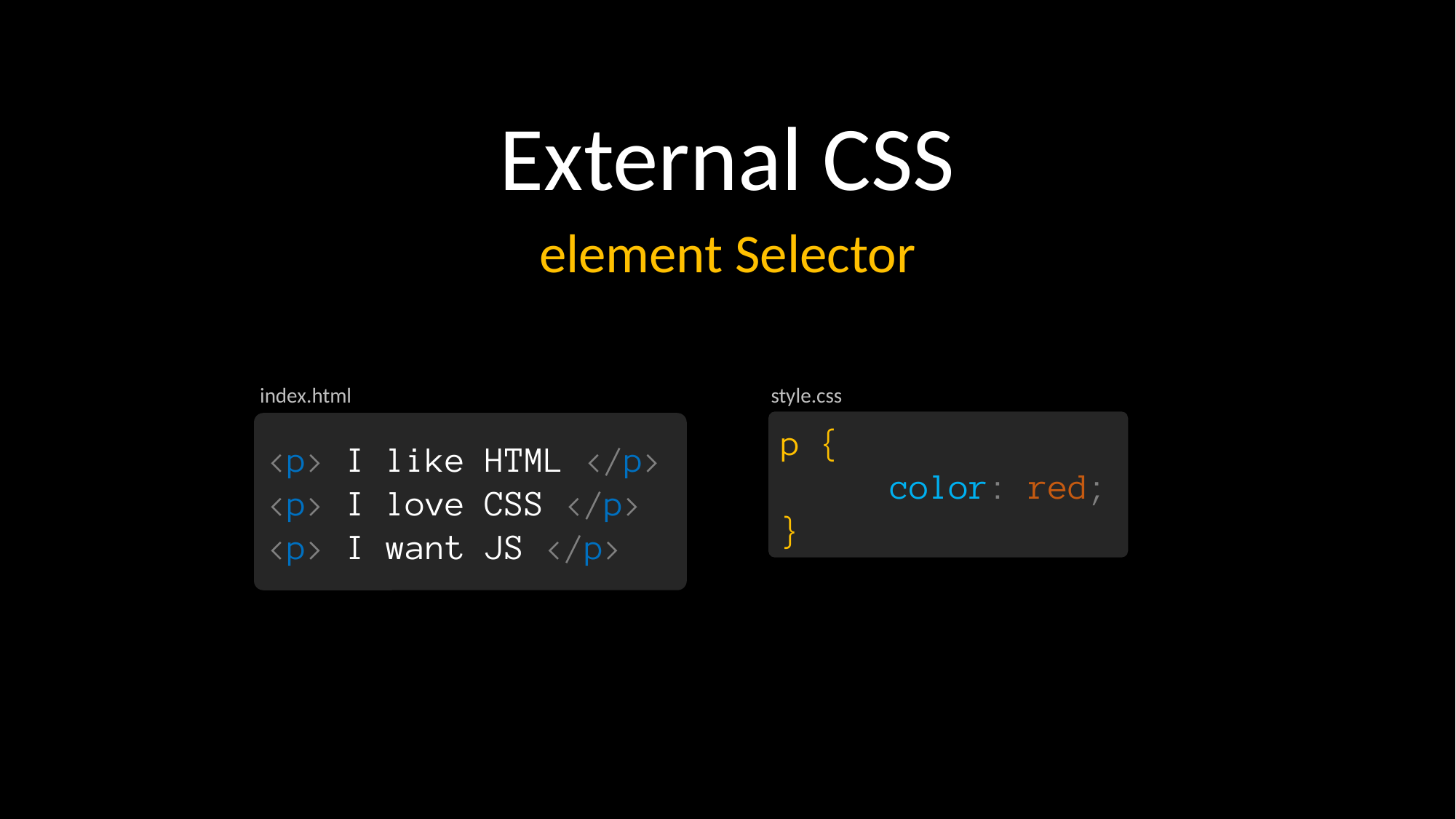

External CSS
element Selector
index.html
style.css
p {
	color: red;
}
<p> I like HTML </p>
<p> I love CSS </p>
<p> I want JS </p>